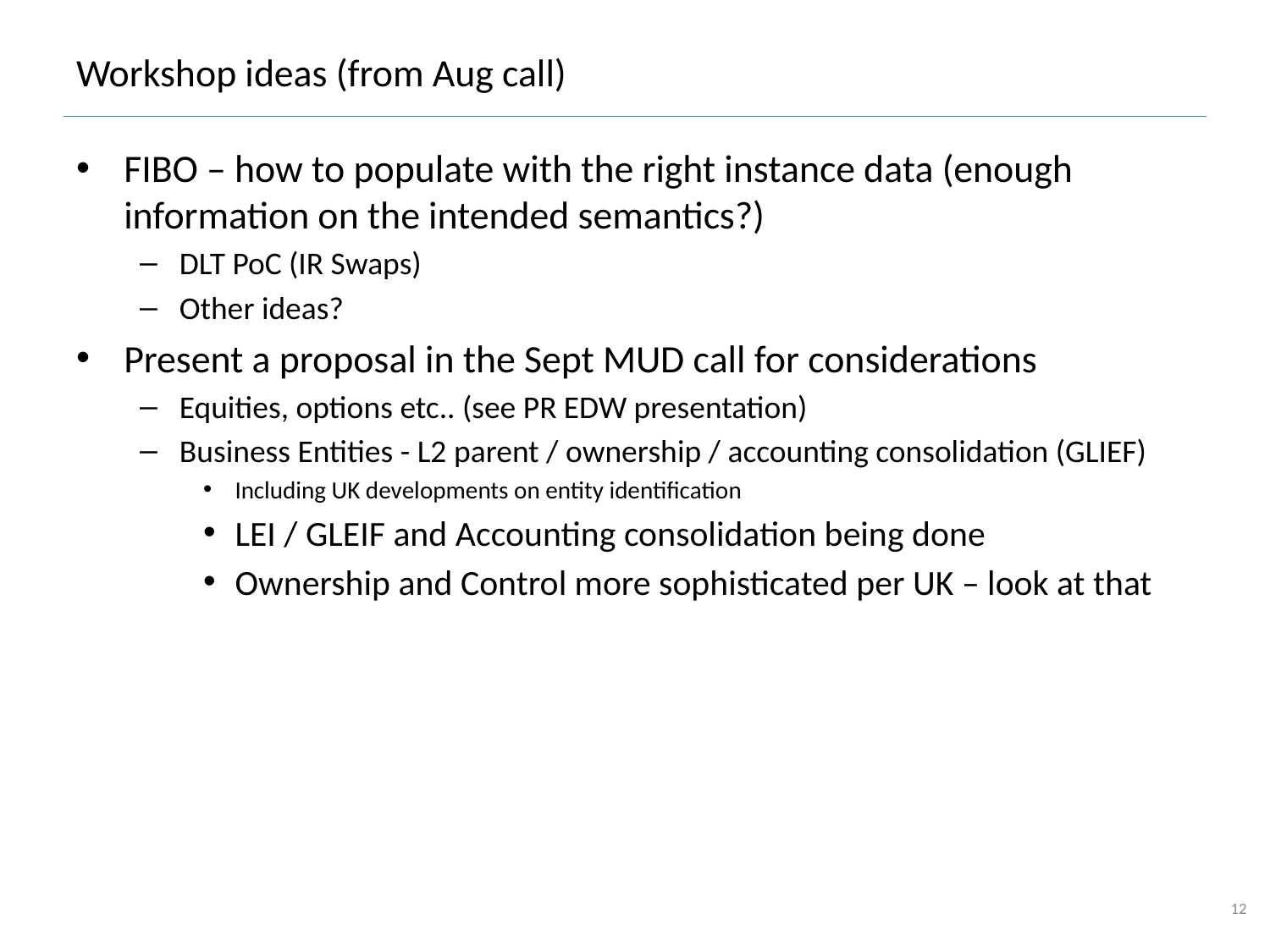

# Workshop ideas (from Aug call)
FIBO – how to populate with the right instance data (enough information on the intended semantics?)
DLT PoC (IR Swaps)
Other ideas?
Present a proposal in the Sept MUD call for considerations
Equities, options etc.. (see PR EDW presentation)
Business Entities - L2 parent / ownership / accounting consolidation (GLIEF)
Including UK developments on entity identification
LEI / GLEIF and Accounting consolidation being done
Ownership and Control more sophisticated per UK – look at that
12